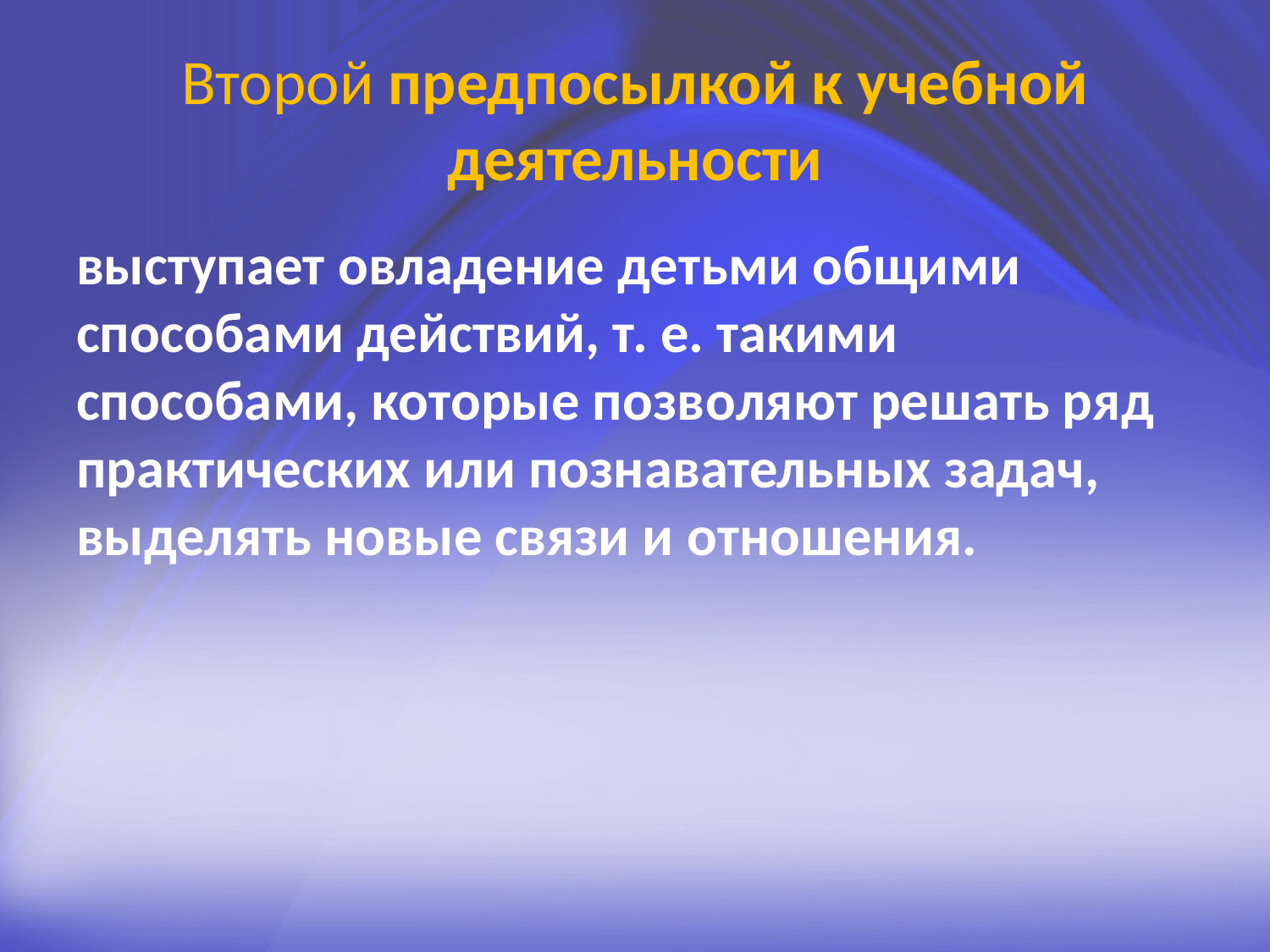

# Второй предпосылкой к учебной деятельности
выступает овладение детьми общими способами действий, т. е. такими способами, которые позволяют решать ряд практических или познавательных задач, выделять новые связи и отношения.